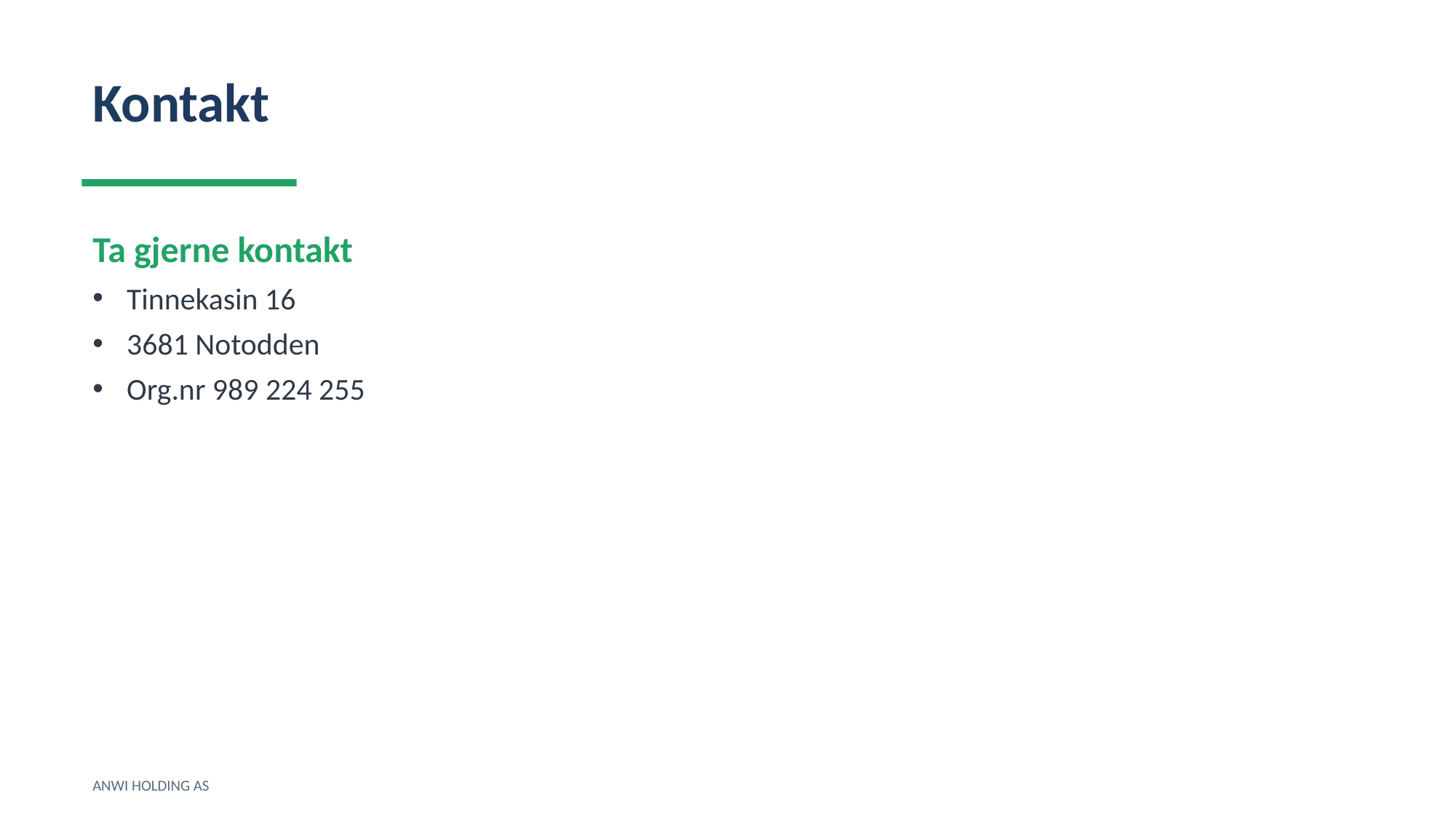

Kontakt

Ta gjerne kontakt
Tinnekasin 16
3681 Notodden
Org.nr 989 224 255
ANWI HOLDING AS